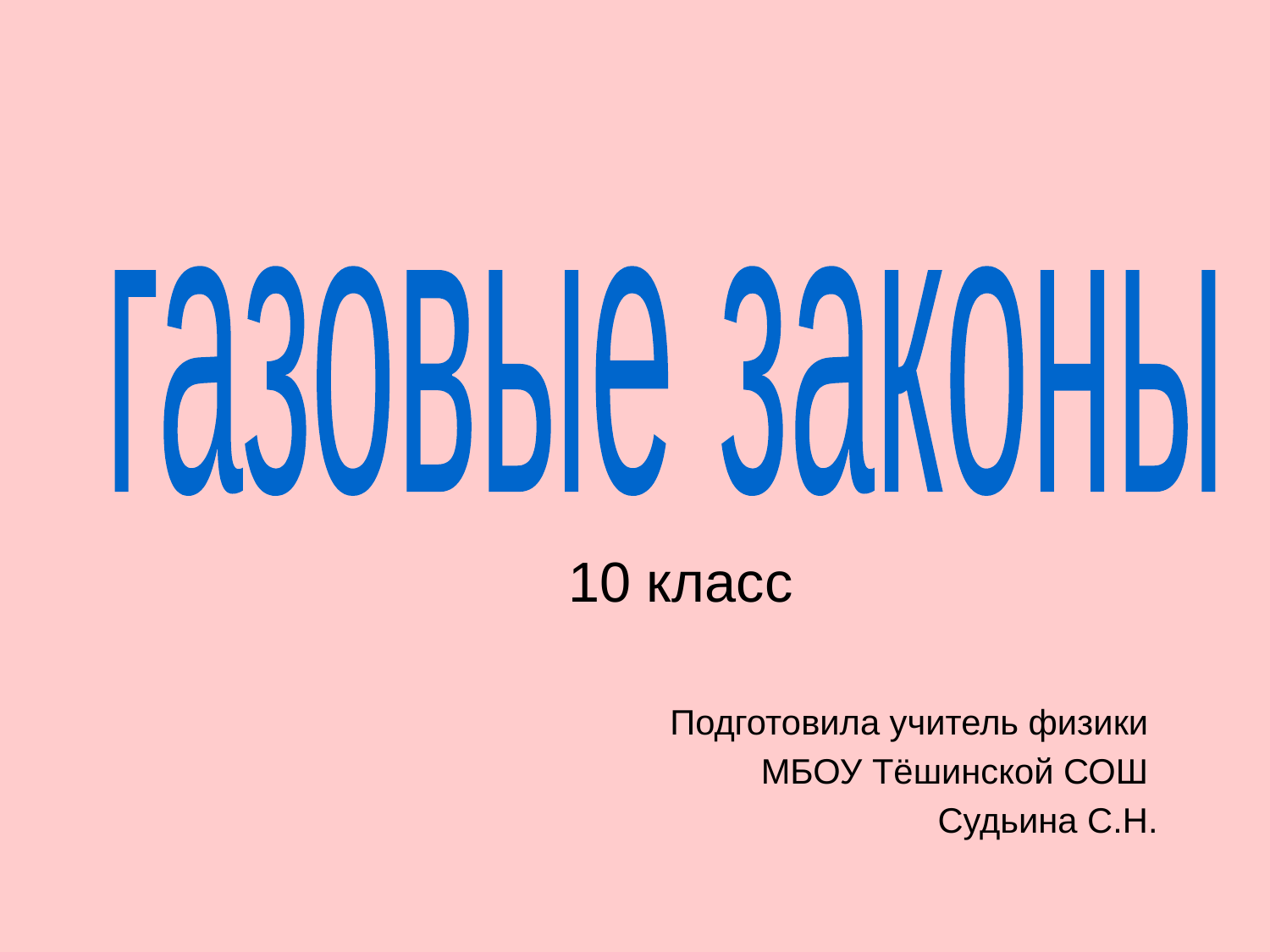

газовые законы
#
10 класс

Подготовила учитель физики
МБОУ Тёшинской СОШ
Судьина С.Н.